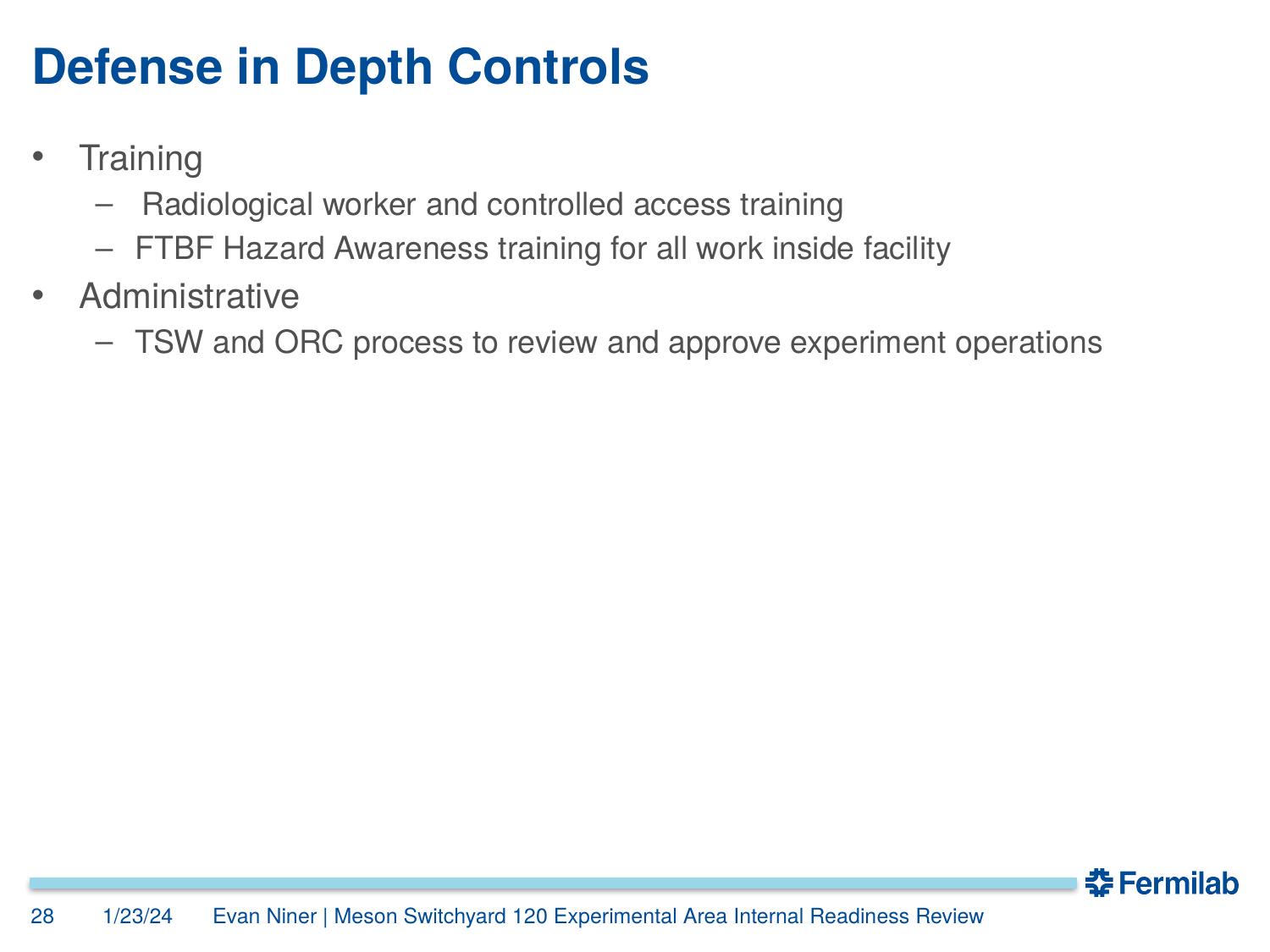

# Defense in Depth Controls
Training
 Radiological worker and controlled access training
FTBF Hazard Awareness training for all work inside facility
Administrative
TSW and ORC process to review and approve experiment operations

28
1/23/24
Evan Niner | Meson Switchyard 120 Experimental Area Internal Readiness Review